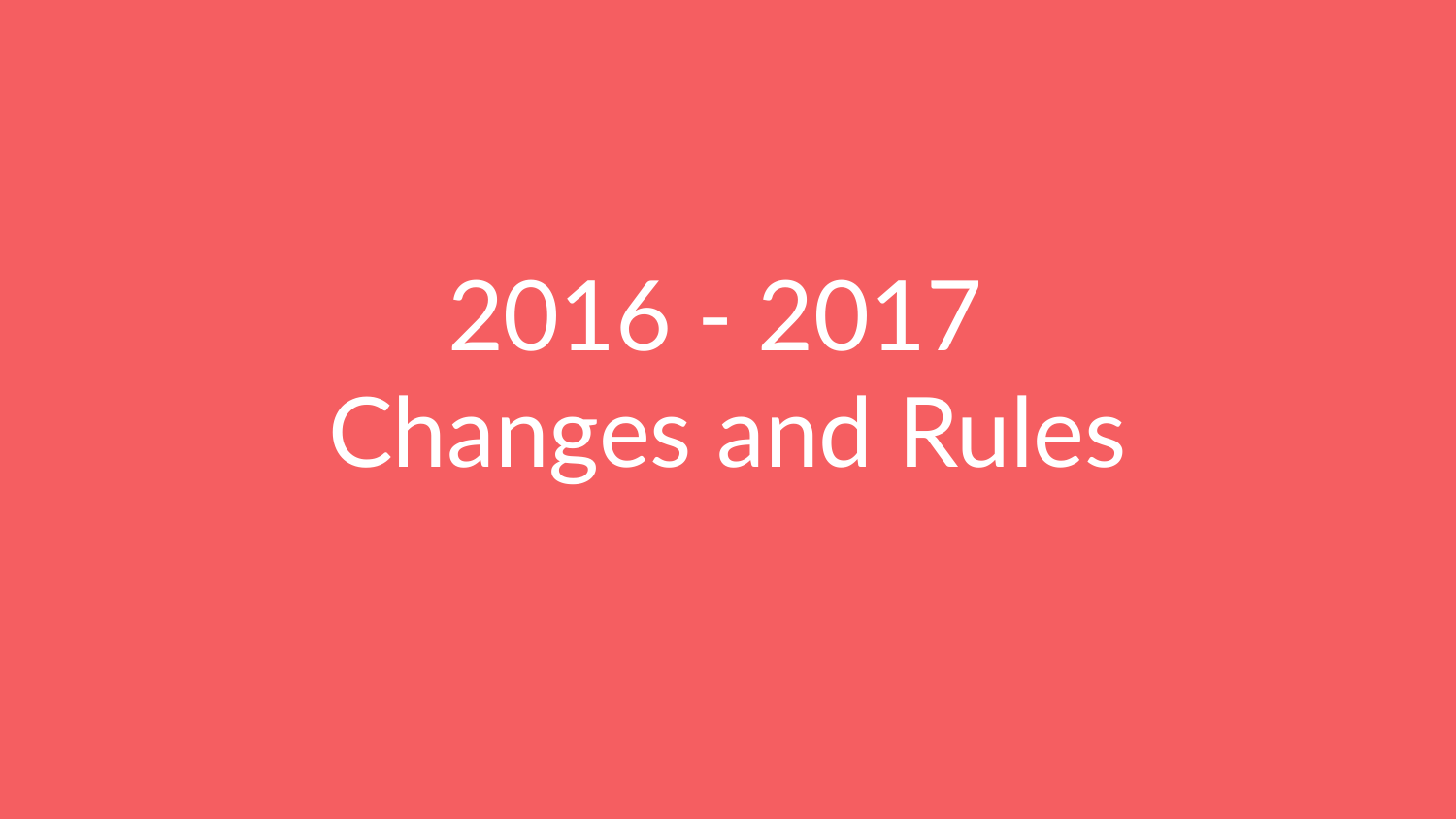

# 2016 - 2017 Changes and Rules